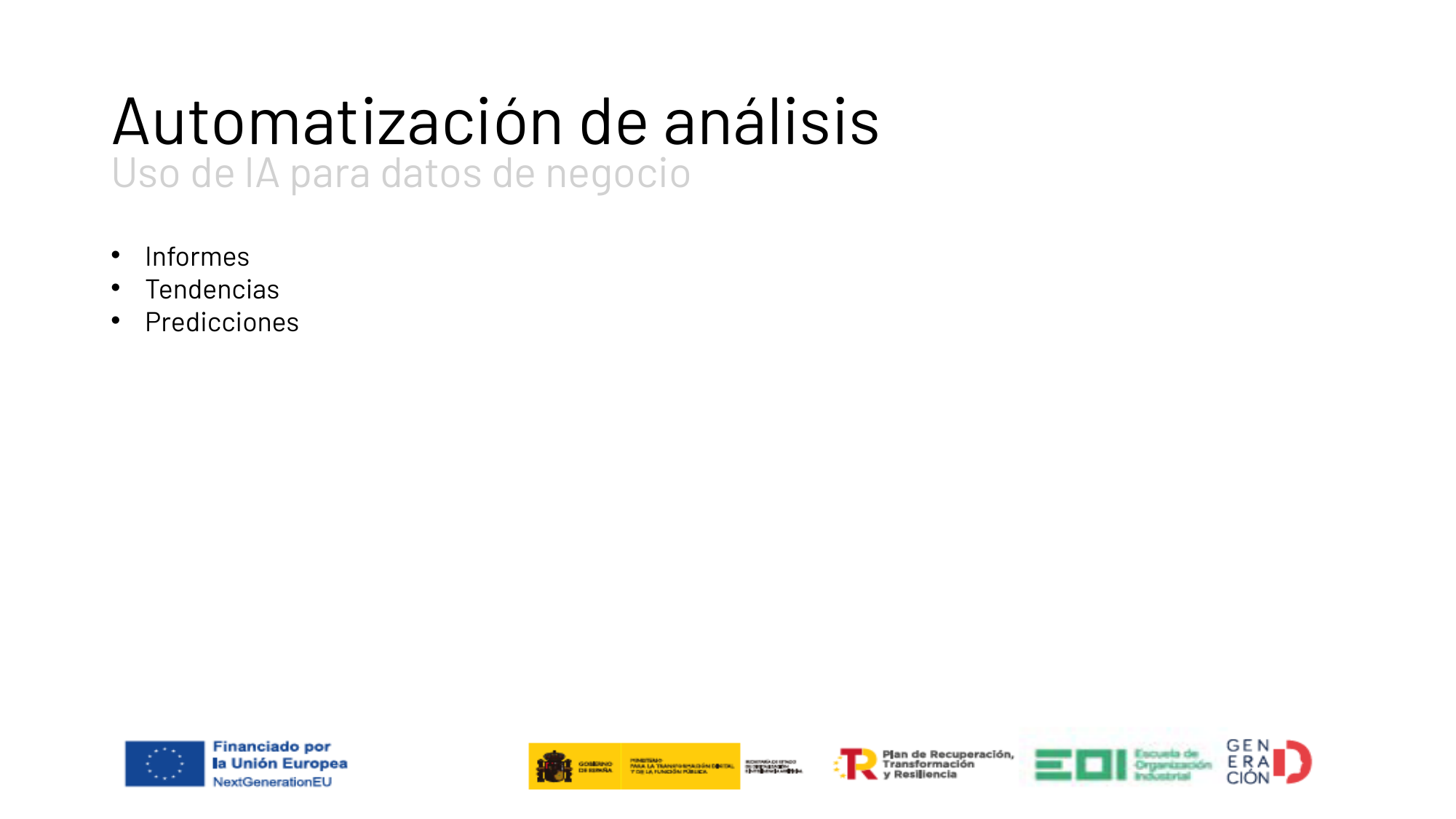

# Automatización de análisis
Uso de IA para datos de negocio
Informes
Tendencias
Predicciones